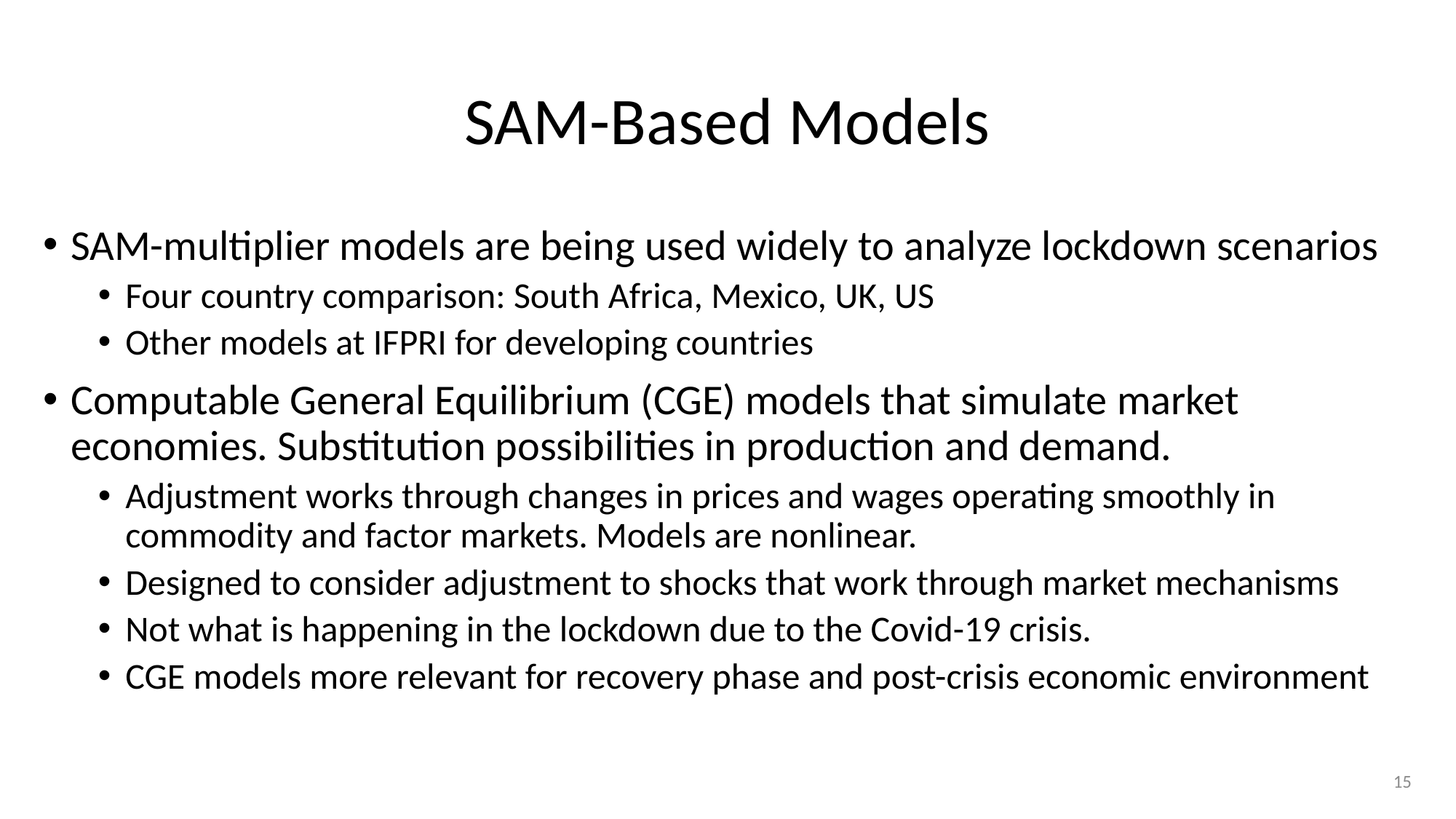

# SAM-Based Models
SAM-multiplier models are being used widely to analyze lockdown scenarios
Four country comparison: South Africa, Mexico, UK, US
Other models at IFPRI for developing countries
Computable General Equilibrium (CGE) models that simulate market economies. Substitution possibilities in production and demand.
Adjustment works through changes in prices and wages operating smoothly in commodity and factor markets. Models are nonlinear.
Designed to consider adjustment to shocks that work through market mechanisms
Not what is happening in the lockdown due to the Covid-19 crisis.
CGE models more relevant for recovery phase and post-crisis economic environment
15